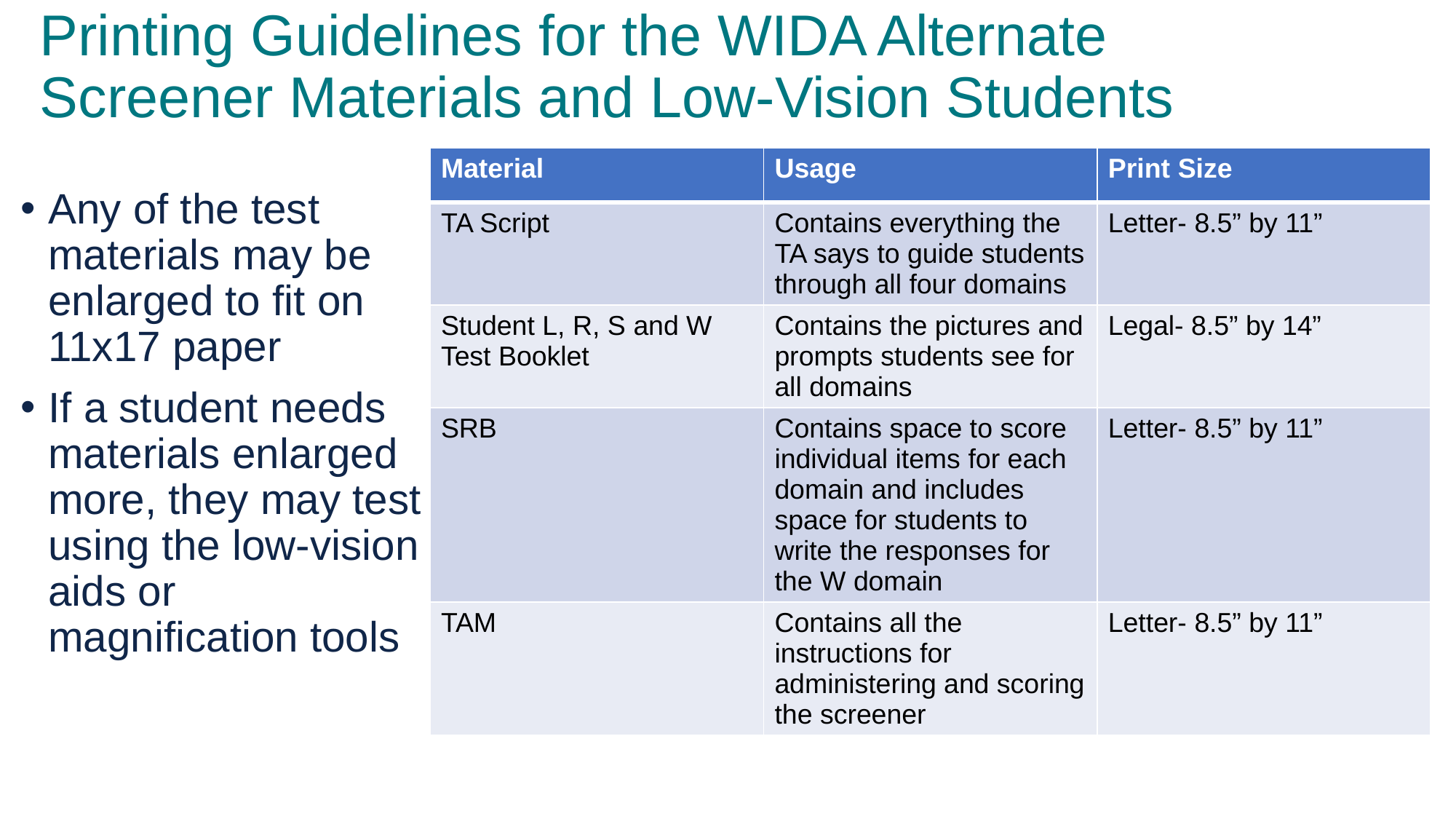

# Printing Guidelines for the WIDA Alternate Screener Materials and Low-Vision Students
| Material | Usage | Print Size |
| --- | --- | --- |
| TA Script | Contains everything the TA says to guide students through all four domains | Letter- 8.5” by 11” |
| Student L, R, S and W Test Booklet | Contains the pictures and prompts students see for all domains | Legal- 8.5” by 14” |
| SRB | Contains space to score individual items for each domain and includes space for students to write the responses for the W domain | Letter- 8.5” by 11” |
| TAM | Contains all the instructions for administering and scoring the screener | Letter- 8.5” by 11” |
Any of the test materials may be enlarged to fit on 11x17 paper
If a student needs materials enlarged more, they may test using the low-vision aids or magnification tools